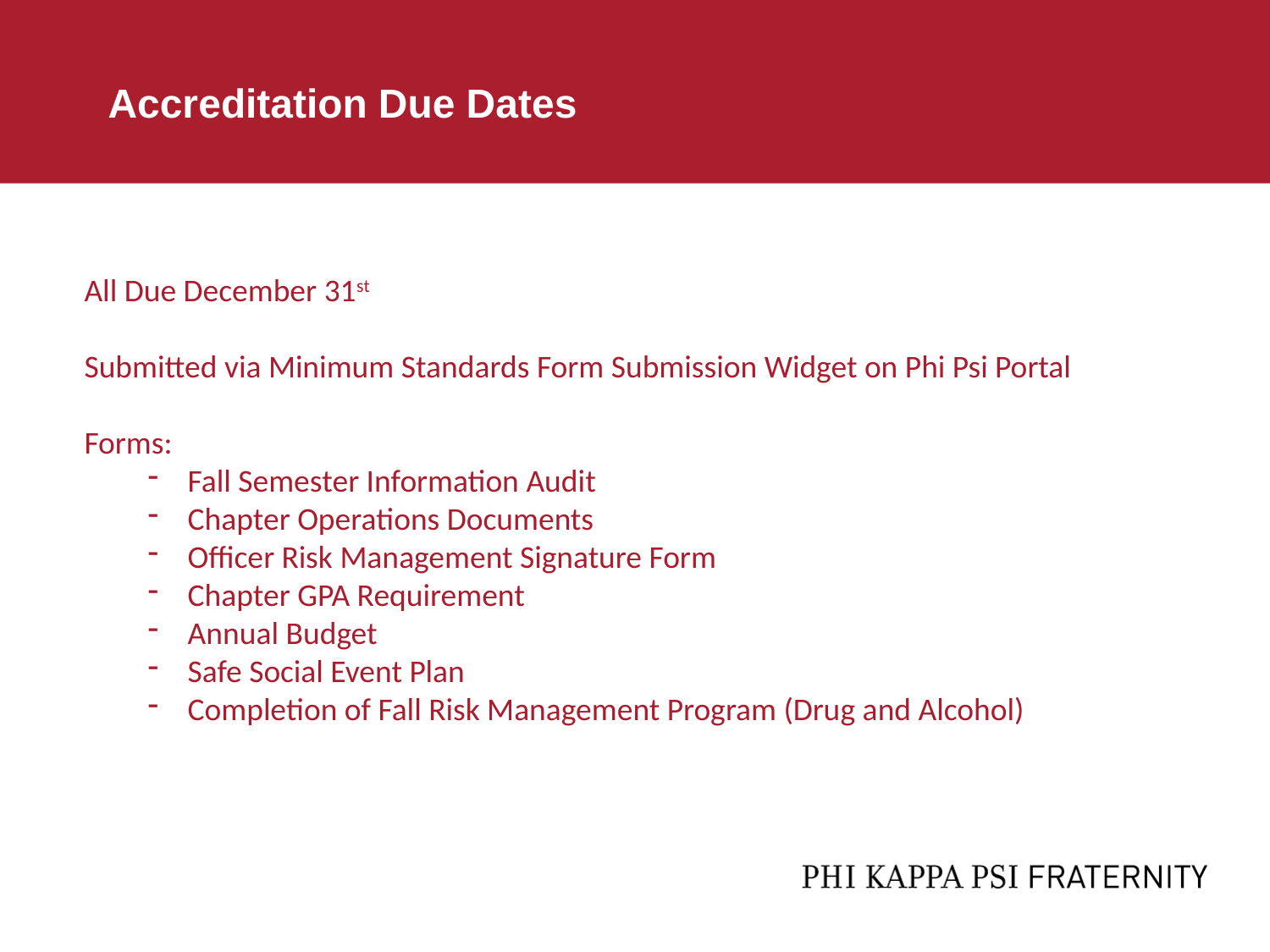

Accreditation Due Dates
All Due December 31st

Submitted via Minimum Standards Form Submission Widget on Phi Psi Portal

Forms:
Fall Semester Information Audit
Chapter Operations Documents
Officer Risk Management Signature Form
Chapter GPA Requirement
Annual Budget
Safe Social Event Plan
Completion of Fall Risk Management Program (Drug and Alcohol)